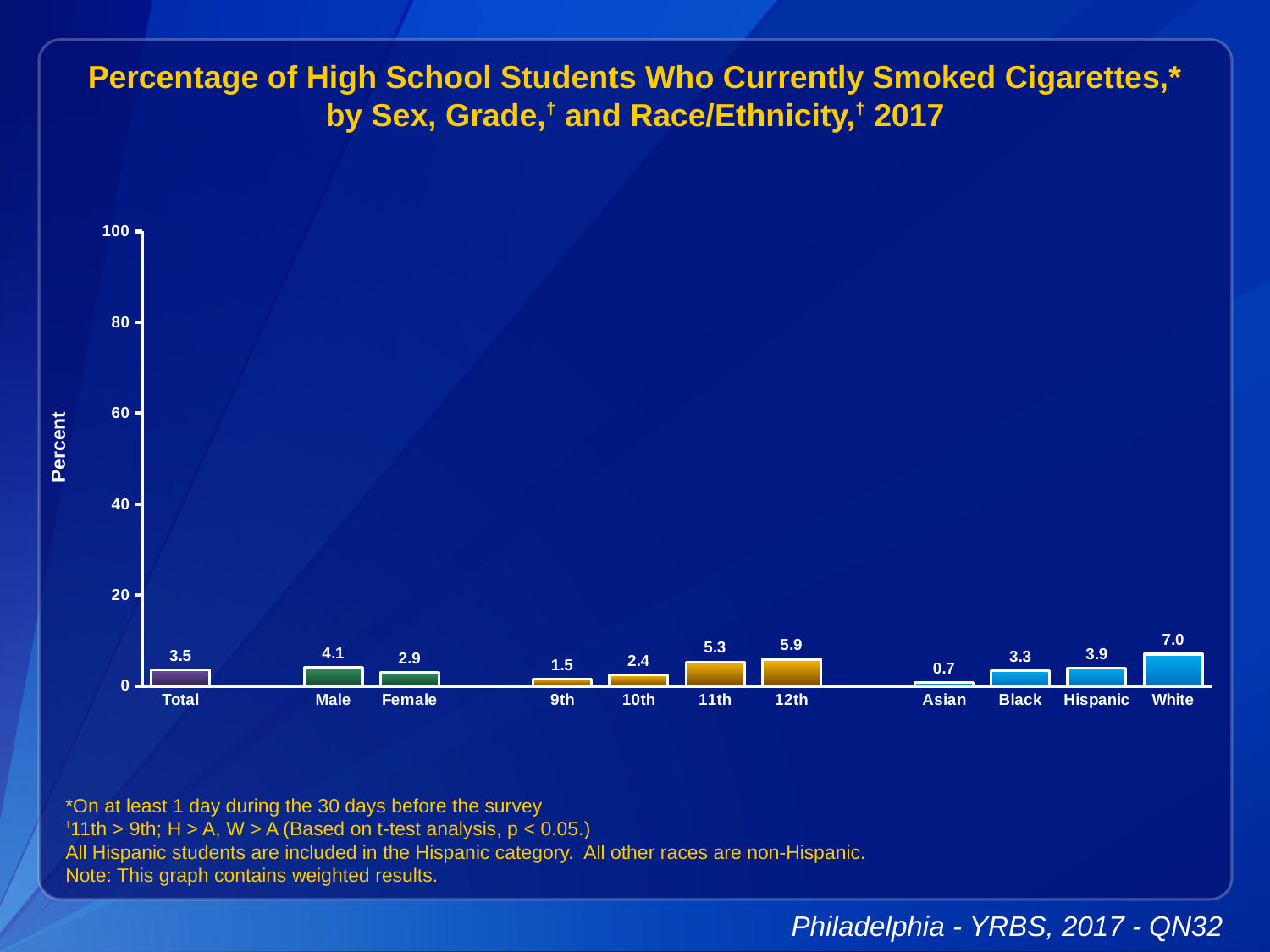

Percentage of High School Students Who Currently Smoked Cigarettes,* by Sex, Grade,† and Race/Ethnicity,† 2017

### Chart

| Category | Series 1 |
|---|---|
| Total | 3.5 |
|  | None |
| Male | 4.1 |
| Female | 2.9 |
|  | None |
| 9th | 1.5 |
| 10th | 2.4 |
| 11th | 5.3 |
| 12th | 5.9 |
|  | None |
| Asian | 0.7 |
| Black | 3.3 |
| Hispanic | 3.9 |
| White | 7.0 |
*On at least 1 day during the 30 days before the survey
†11th > 9th; H > A, W > A (Based on t-test analysis, p < 0.05.)
All Hispanic students are included in the Hispanic category.  All other races are non-Hispanic.
Note: This graph contains weighted results.
Philadelphia - YRBS, 2017 - QN32